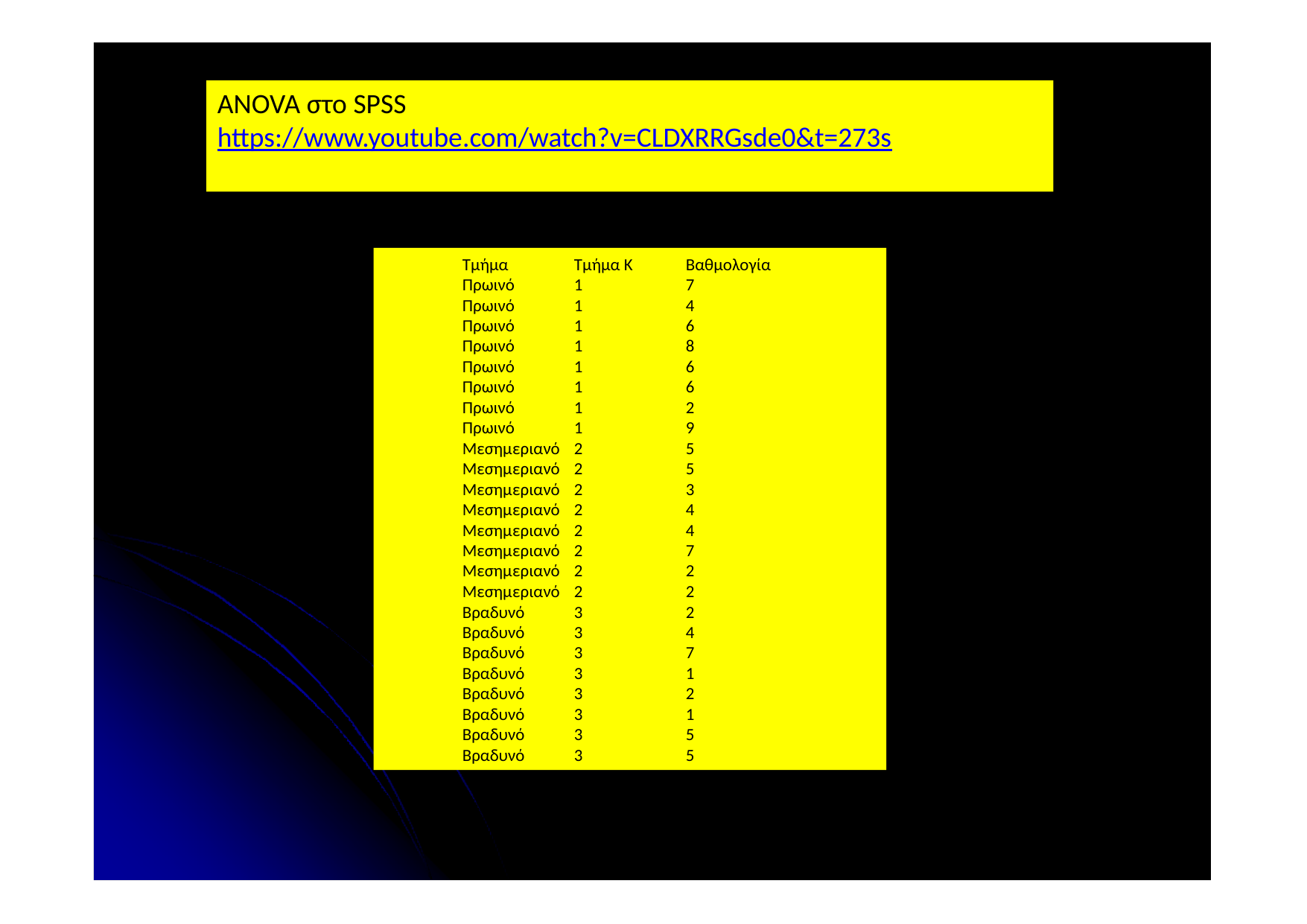

ANOVA στο SPSS
https://www.youtube.com/watch?v=CLDXRRGsde0&t=273s

Τμήμα 	Τμήμα Κ	Βαθμολογία
Πρωινό 	1	7
Πρωινό 	1	4
Πρωινό 	1	6
Πρωινό 	1	8
Πρωινό 	1	6
Πρωινό 	1	6
Πρωινό 	1	2
Πρωινό 	1	9
Μεσημεριανό 	2	5
Μεσημεριανό 	2	5
Μεσημεριανό 	2	3
Μεσημεριανό 	2	4
Μεσημεριανό 	2	4
Μεσημεριανό 	2	7
Μεσημεριανό 	2	2
Μεσημεριανό 	2	2
Βραδυνό 	3	2
Βραδυνό 	3	4
Βραδυνό 	3	7
Βραδυνό 	3	1
Βραδυνό 	3	2
Βραδυνό 	3	1
Βραδυνό 	3	5
Βραδυνό 	3	5